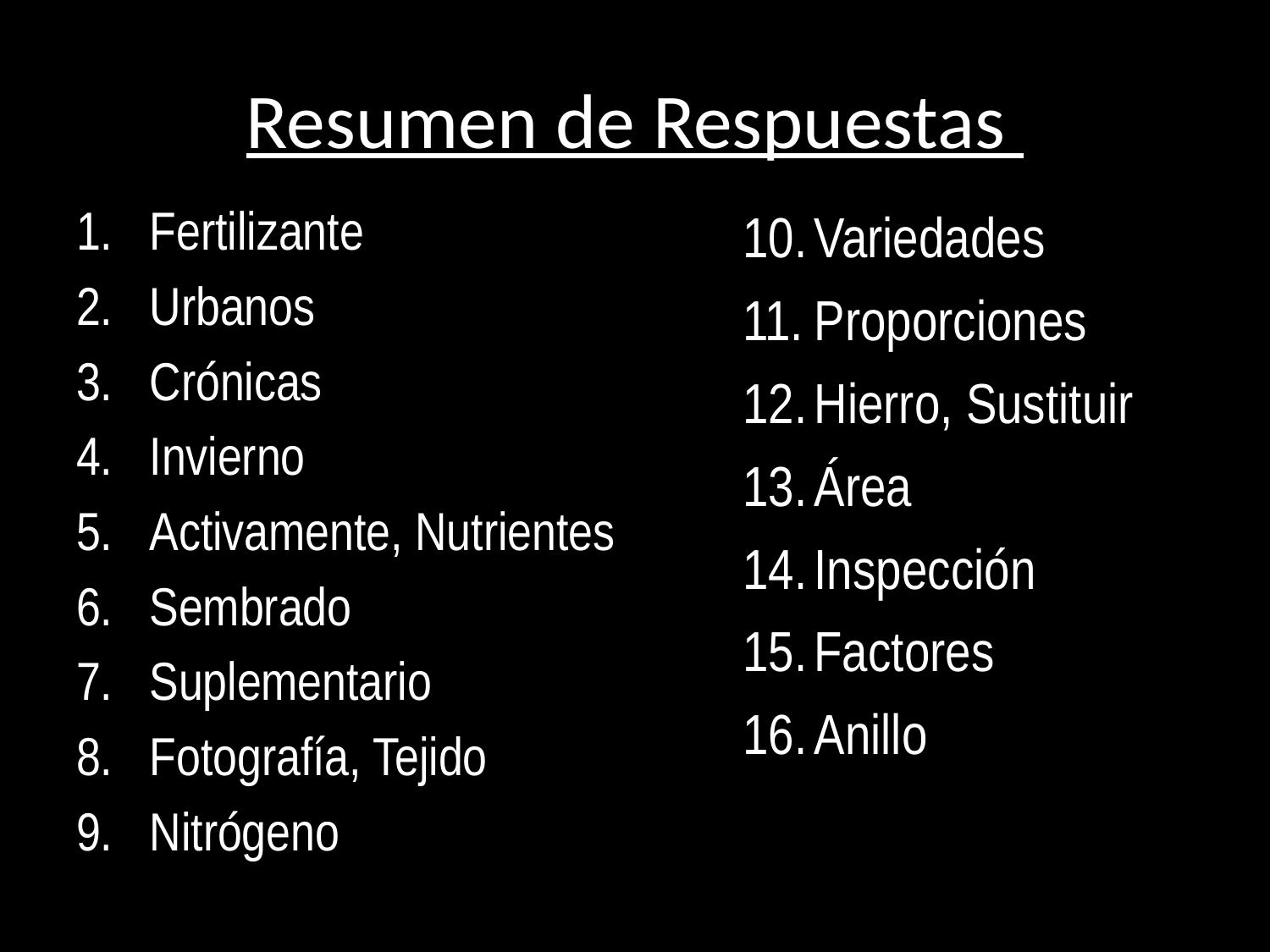

# Resumen de Respuestas
Variedades
Proporciones
Hierro, Sustituir
Área
Inspección
Factores
Anillo
Fertilizante
Urbanos
Crónicas
Invierno
Activamente, Nutrientes
Sembrado
Suplementario
Fotografía, Tejido
Nitrógeno